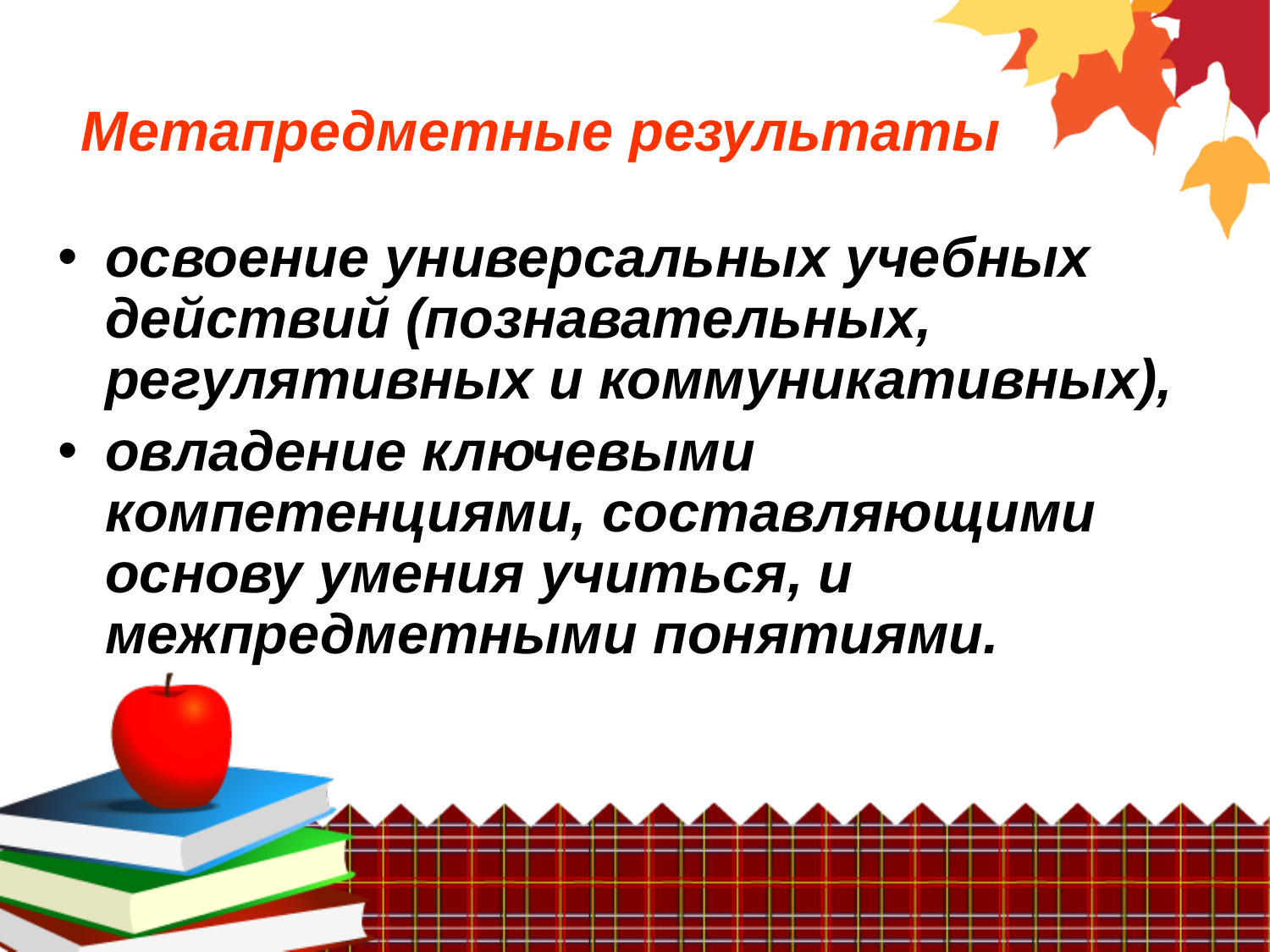

Метапредметные результаты
освоение универсальных учебных действий (познавательных, регулятивных и коммуникативных),
овладение ключевыми компетенциями, составляющими основу умения учиться, и межпредметными понятиями.